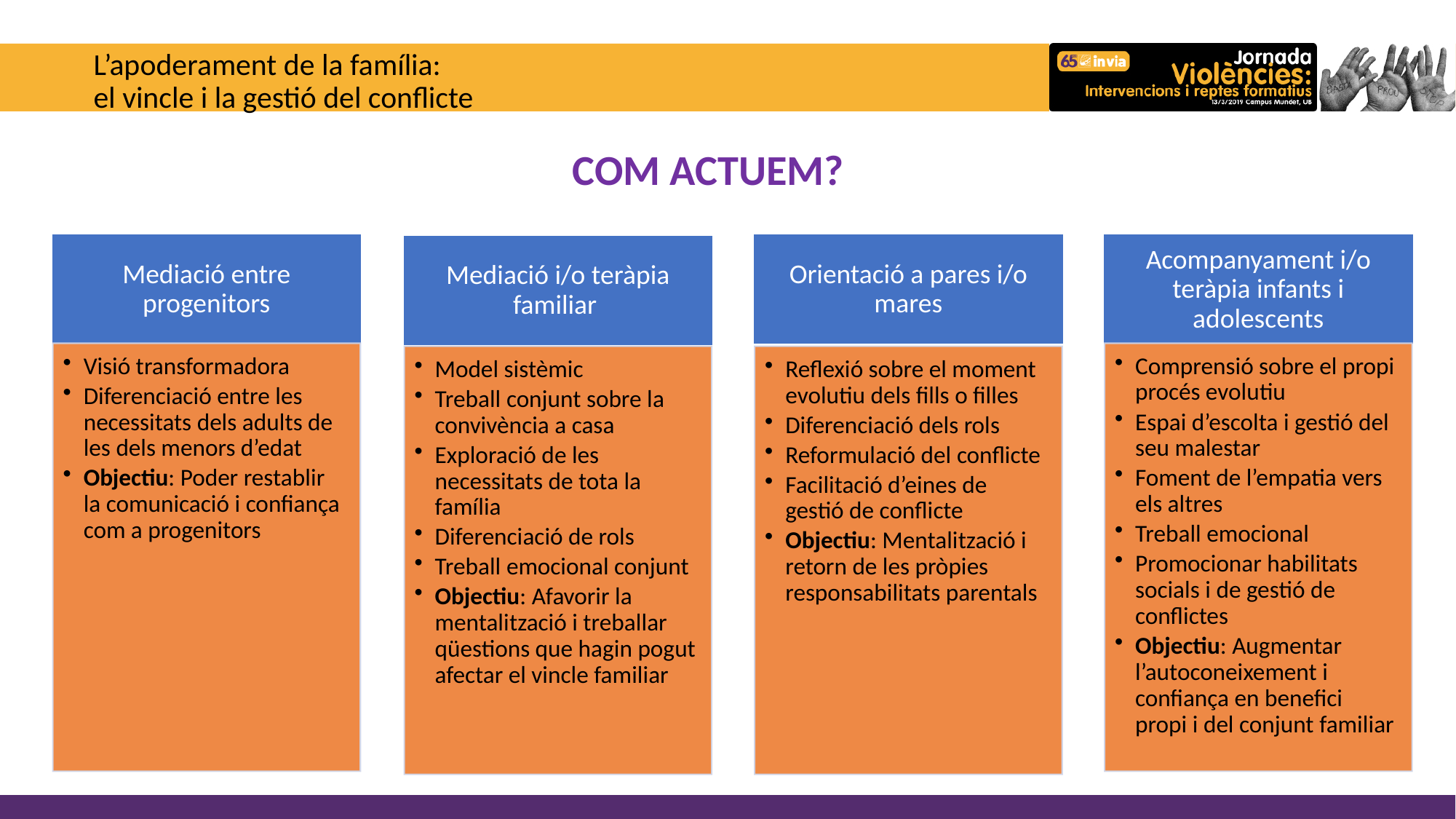

# L’apoderament de la família: el vincle i la gestió del conflicte
COM ACTUEM?
Mediació entre progenitors
Visió transformadora
Diferenciació entre les necessitats dels adults de les dels menors d’edat
Objectiu: Poder restablir la comunicació i confiança com a progenitors
Orientació a pares i/o mares
Reflexió sobre el moment evolutiu dels fills o filles
Diferenciació dels rols
Reformulació del conflicte
Facilitació d’eines de gestió de conflicte
Objectiu: Mentalització i retorn de les pròpies responsabilitats parentals
Mediació i/o teràpia familiar
Model sistèmic
Treball conjunt sobre la convivència a casa
Exploració de les necessitats de tota la família
Diferenciació de rols
Treball emocional conjunt
Objectiu: Afavorir la mentalització i treballar qüestions que hagin pogut afectar el vincle familiar
Acompanyament i/o teràpia infants i adolescents
Comprensió sobre el propi procés evolutiu
Espai d’escolta i gestió del seu malestar
Foment de l’empatia vers els altres
Treball emocional
Promocionar habilitats socials i de gestió de conflictes
Objectiu: Augmentar l’autoconeixement i confiança en benefici propi i del conjunt familiar